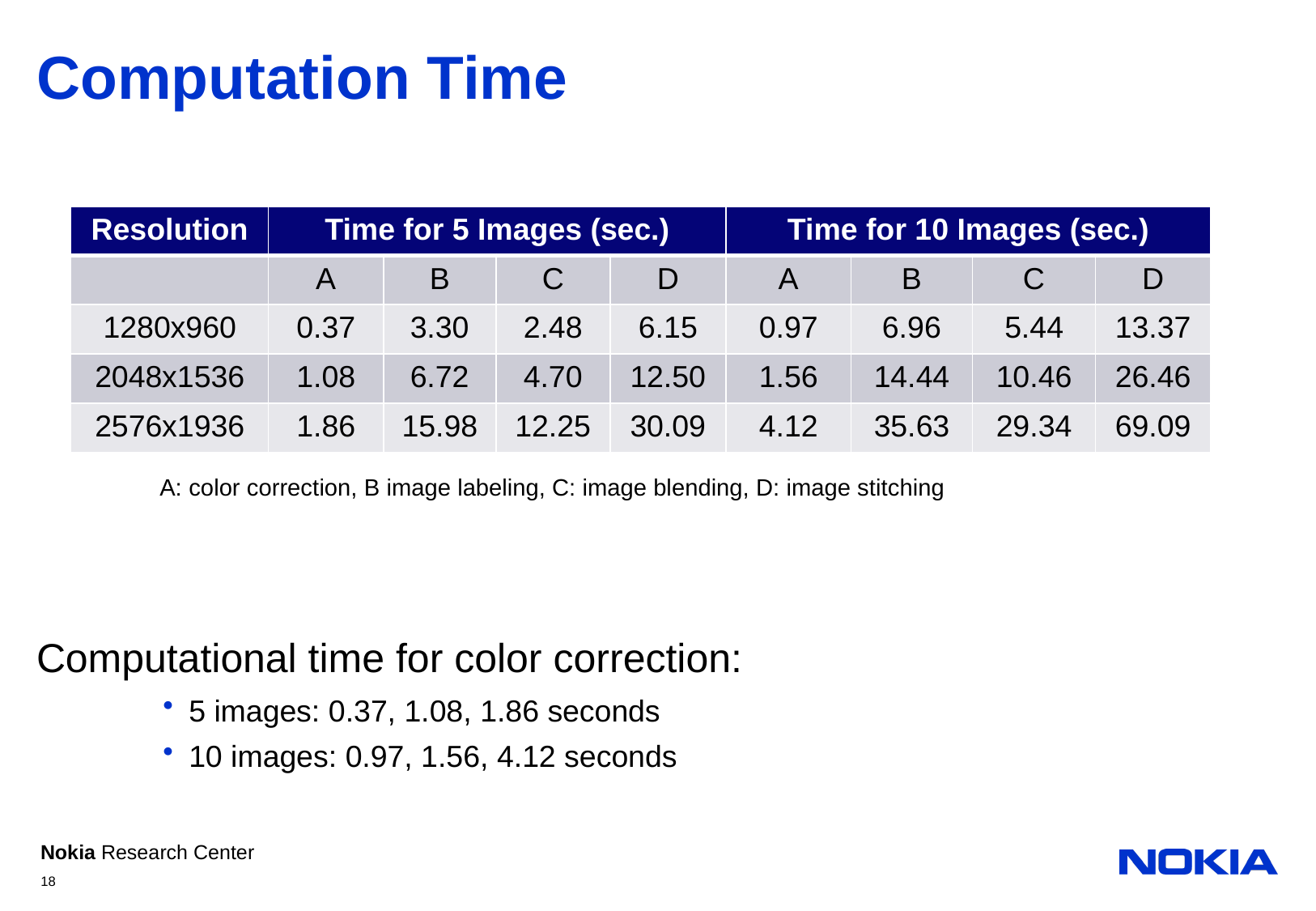

# Computation Time

Computational time for color correction:
5 images: 0.37, 1.08, 1.86 seconds
10 images: 0.97, 1.56, 4.12 seconds

A: color correction, B image labeling, C: image blending, D: image stitching
| Resolution | Time for 5 Images (sec.) |  |  |  | Time for 10 Images (sec.) |  |  |  |
| --- | --- | --- | --- | --- | --- | --- | --- | --- |
|  | A | B | C | D | A | B | C | D |
| 1280x960 | 0.37 | 3.30 | 2.48 | 6.15 | 0.97 | 6.96 | 5.44 | 13.37 |
| 2048x1536 | 1.08 | 6.72 | 4.70 | 12.50 | 1.56 | 14.44 | 10.46 | 26.46 |
| 2576x1936 | 1.86 | 15.98 | 12.25 | 30.09 | 4.12 | 35.63 | 29.34 | 69.09 |
18